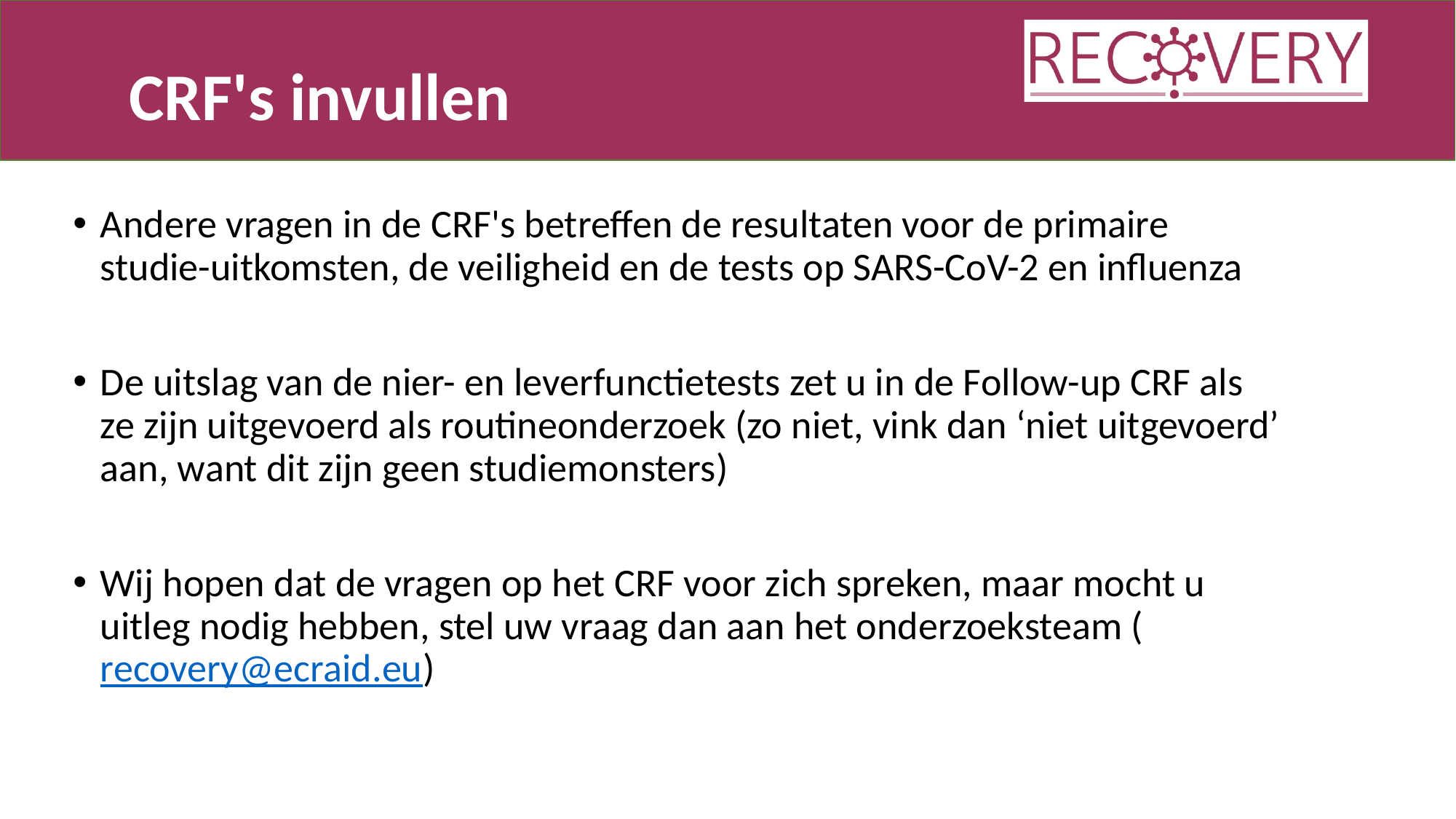

CRF's invullen
Andere vragen in de CRF's betreffen de resultaten voor de primaire studie-uitkomsten, de veiligheid en de tests op SARS-CoV-2 en influenza

De uitslag van de nier- en leverfunctietests zet u in de Follow-up CRF als ze zijn uitgevoerd als routineonderzoek (zo niet, vink dan ‘niet uitgevoerd’ aan, want dit zijn geen studiemonsters)

Wij hopen dat de vragen op het CRF voor zich spreken, maar mocht u uitleg nodig hebben, stel uw vraag dan aan het onderzoeksteam (recovery@ecraid.eu)